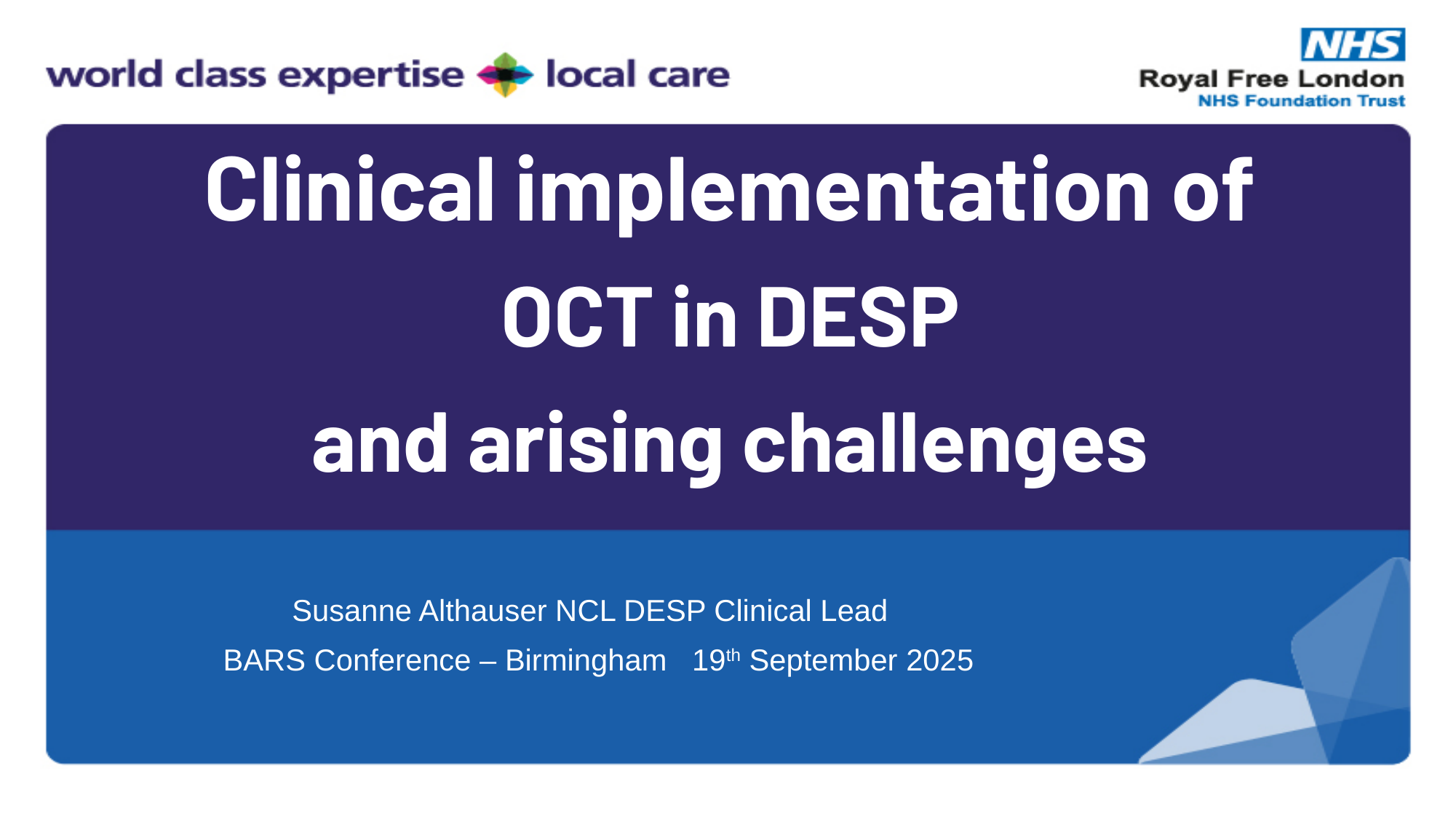

# Clinical implementation of   OCT in DESP and arising challenges
Susanne Althauser NCL DESP Clinical Lead
BARS Conference – Birmingham   19th September 2025